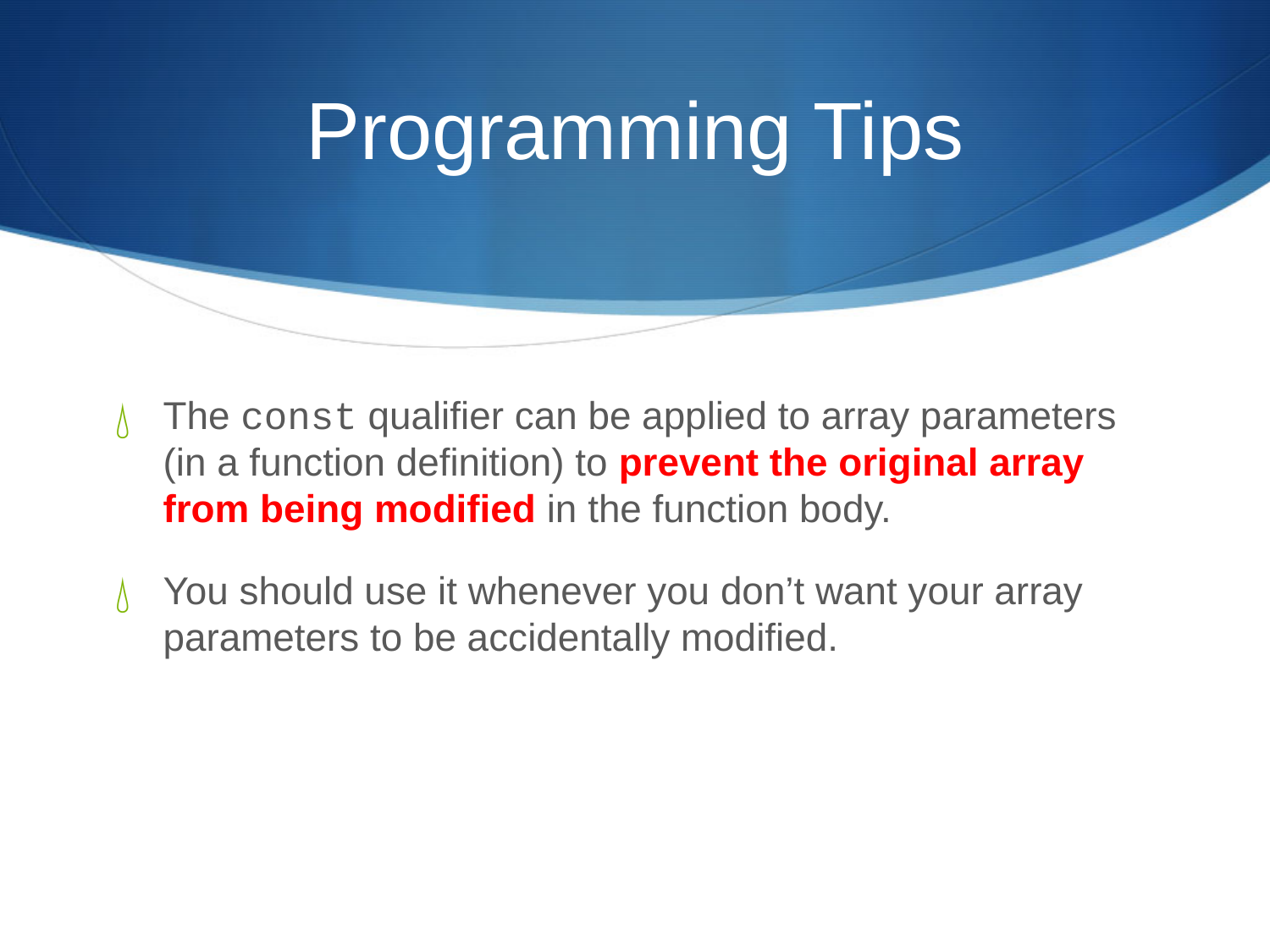

# Programming Tips
The const qualifier can be applied to array parameters  (in a function definition) to prevent the original array from being modified in the function body.
You should use it whenever you don’t want your array parameters to be accidentally modified.